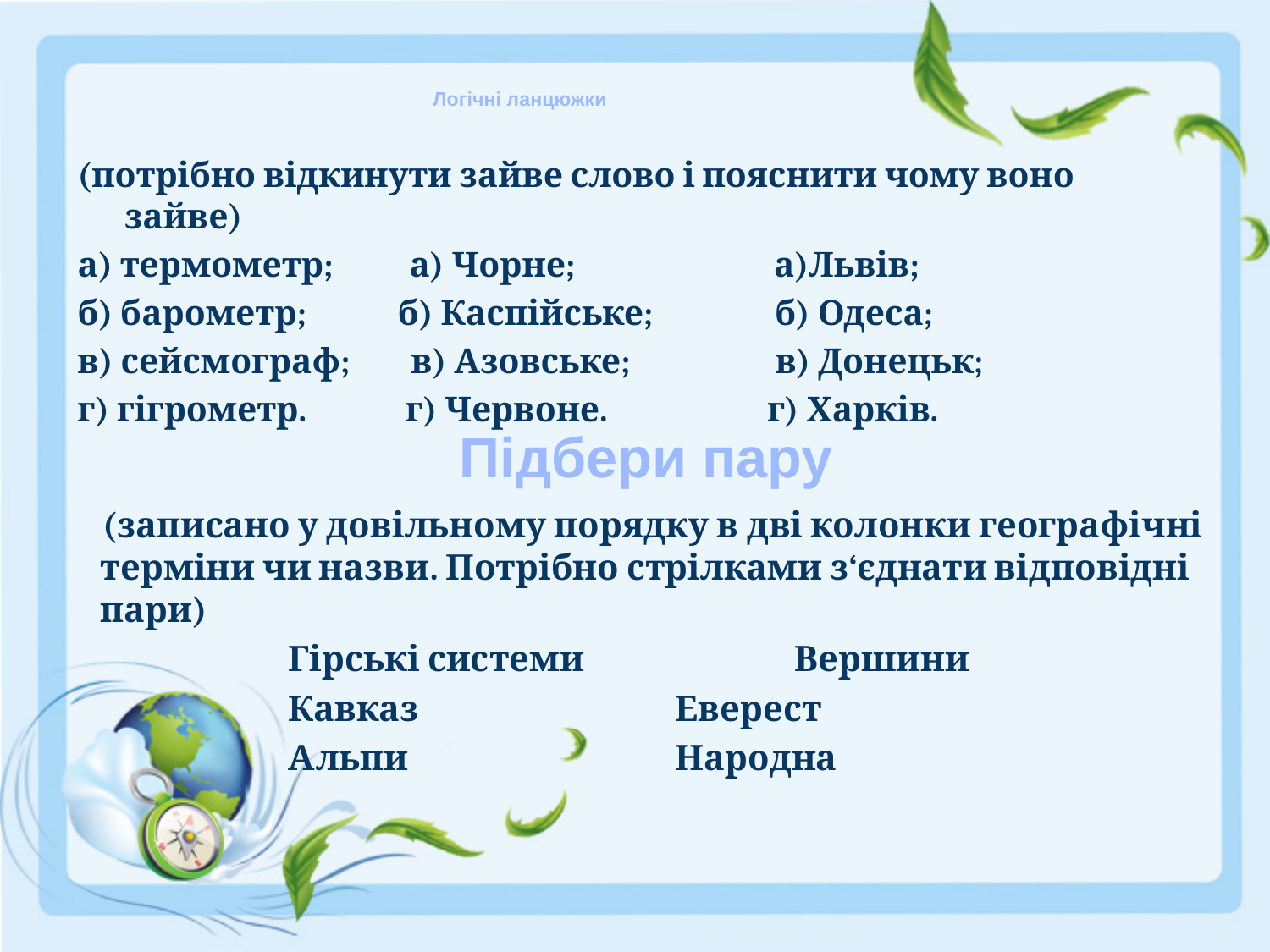

# Логічні ланцюжки
(потрібно відкинути зайве слово і пояснити чому воно зайве)
а) термометр;          а) Чорне;                          а)Львів;
б) барометр;            б) Каспійське;                б) Одеса;
в) сейсмограф;        в) Азовське;                   в) Донецьк;
г) гігрометр.             г) Червоне.                     г) Харків.
Підбери пару
(записано у довільному порядку в дві колонки географічні терміни чи назви. Потрібно стрілками з‘єднати відповідні пари)
Гірські системи                	Вершини
Кавказ                              	 Еверест
Альпи                              	 Народна